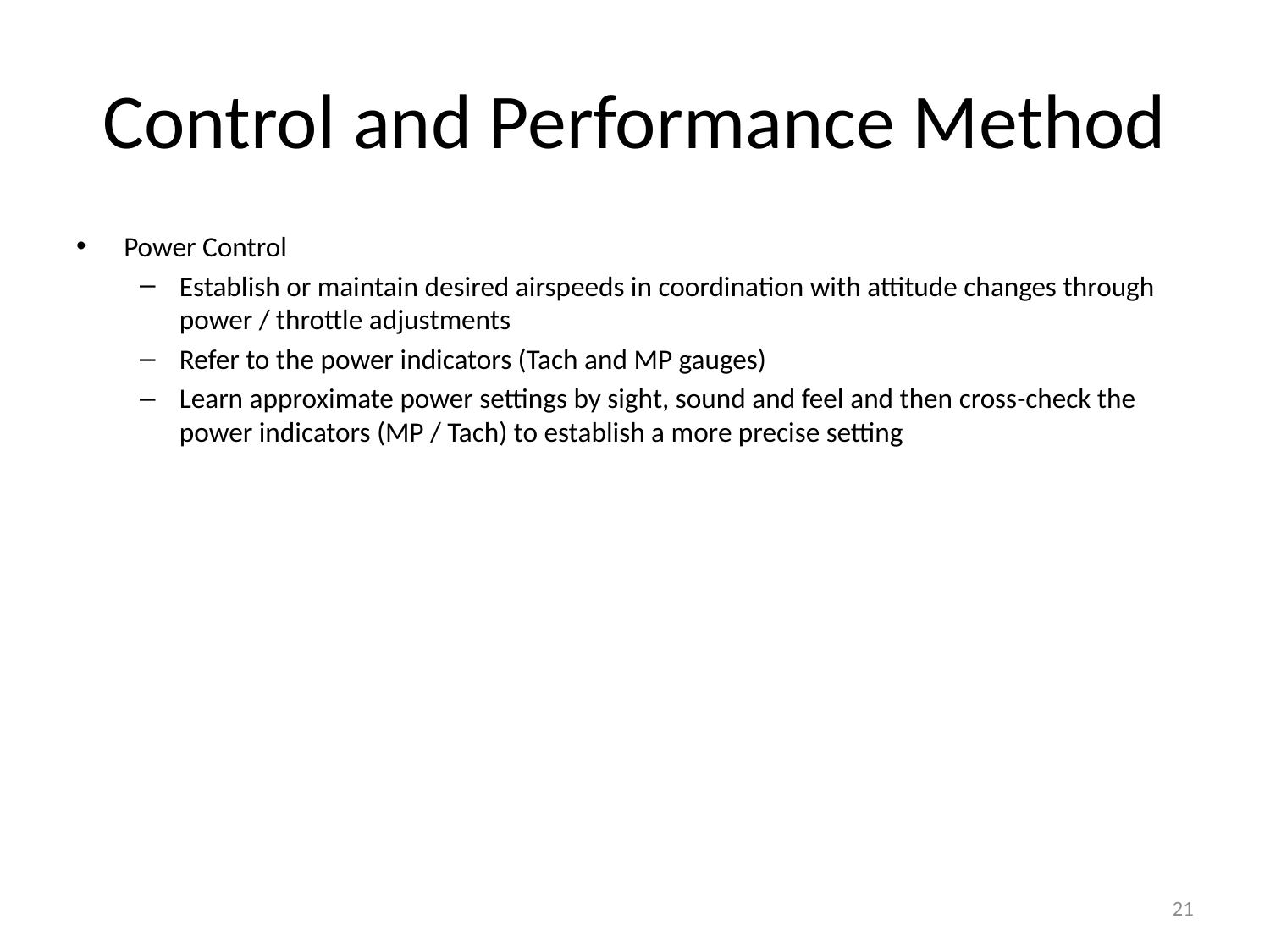

# Control and Performance Method
Power Control
Establish or maintain desired airspeeds in coordination with attitude changes through power / throttle adjustments
Refer to the power indicators (Tach and MP gauges)
Learn approximate power settings by sight, sound and feel and then cross-check the power indicators (MP / Tach) to establish a more precise setting
21